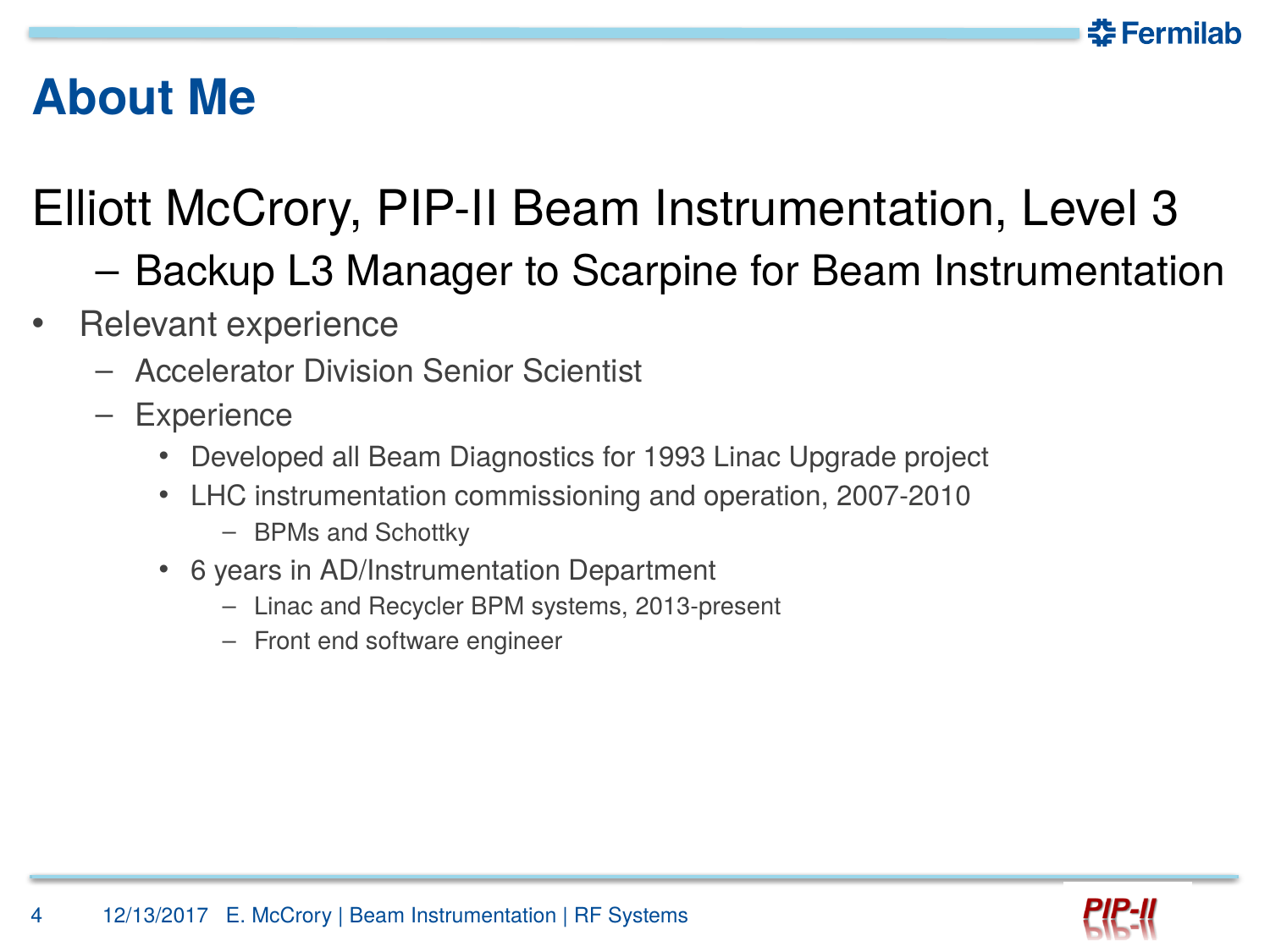

# About Me
Elliott McCrory, PIP-II Beam Instrumentation, Level 3
Backup L3 Manager to Scarpine for Beam Instrumentation
Relevant experience
Accelerator Division Senior Scientist
Experience
Developed all Beam Diagnostics for 1993 Linac Upgrade project
LHC instrumentation commissioning and operation, 2007-2010
BPMs and Schottky
6 years in AD/Instrumentation Department
Linac and Recycler BPM systems, 2013-present
Front end software engineer
4
12/13/2017
E. McCrory | Beam Instrumentation | RF Systems